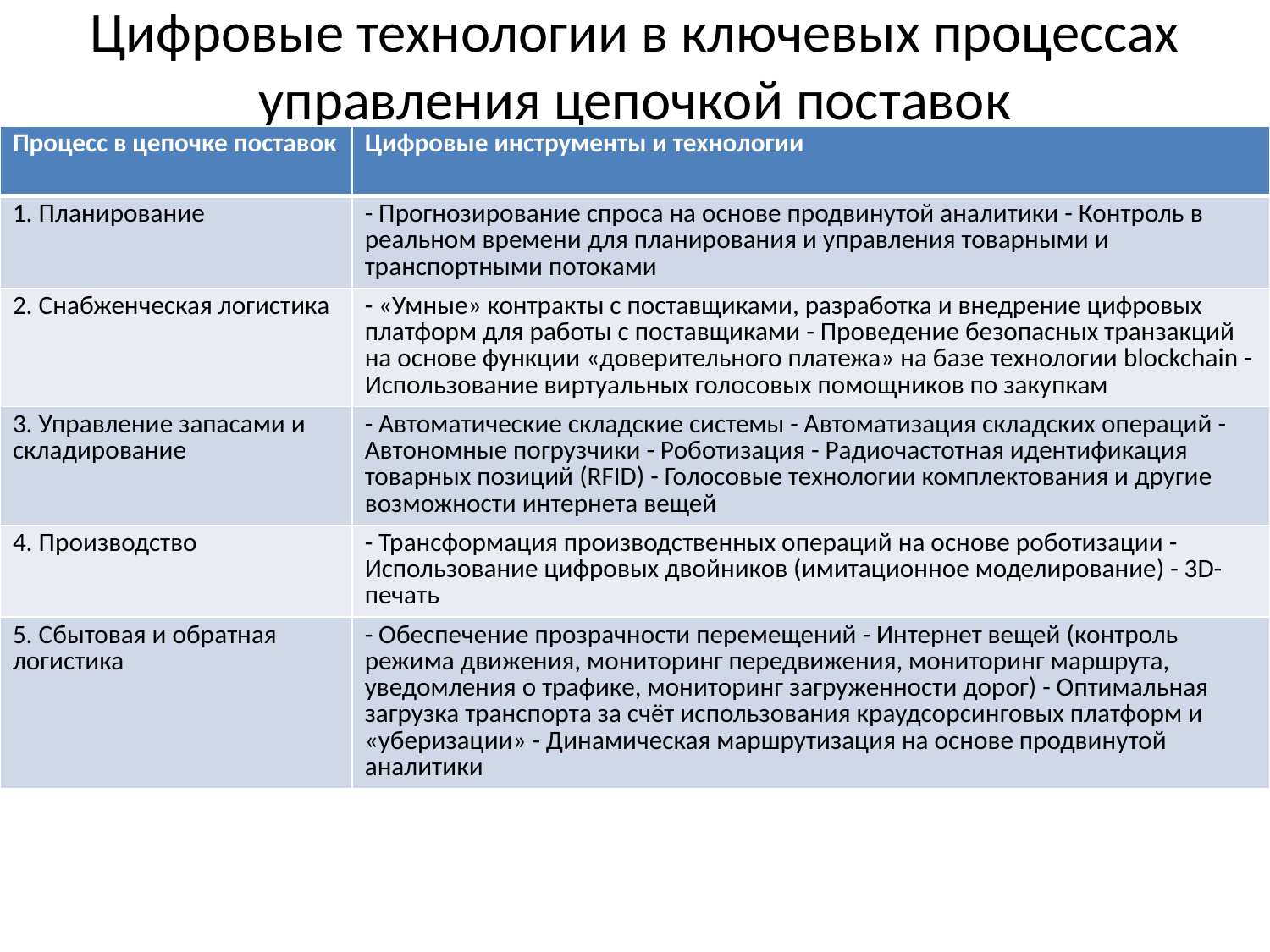

# Цифровые технологии в ключевых процессах управления цепочкой поставок
| Процесс в цепочке поставок | Цифровые инструменты и технологии |
| --- | --- |
| 1. Планирование | - Прогнозирование спроса на основе продвинутой аналитики - Контроль в реальном времени для планирования и управления товарными и транспортными потоками |
| 2. Снабженческая логистика | - «Умные» контракты с поставщиками, разработка и внедрение цифровых платформ для работы с поставщиками - Проведение безопасных транзакций на основе функции «доверительного платежа» на базе технологии blockchain - Использование виртуальных голосовых помощников по закупкам |
| 3. Управление запасами и складирование | - Автоматические складские системы - Автоматизация складских операций - Автономные погрузчики - Роботизация - Радиочастотная идентификация товарных позиций (RFID) - Голосовые технологии комплектования и другие возможности интернета вещей |
| 4. Производство | - Трансформация производственных операций на основе роботизации - Использование цифровых двойников (имитационное моделирование) - 3D-печать |
| 5. Сбытовая и обратная логистика | - Обеспечение прозрачности перемещений - Интернет вещей (контроль режима движения, мониторинг передвижения, мониторинг маршрута, уведомления о трафике, мониторинг загруженности дорог) - Оптимальная загрузка транспорта за счёт использования краудсорсинговых платформ и «уберизации» - Динамическая маршрутизация на основе продвинутой аналитики |